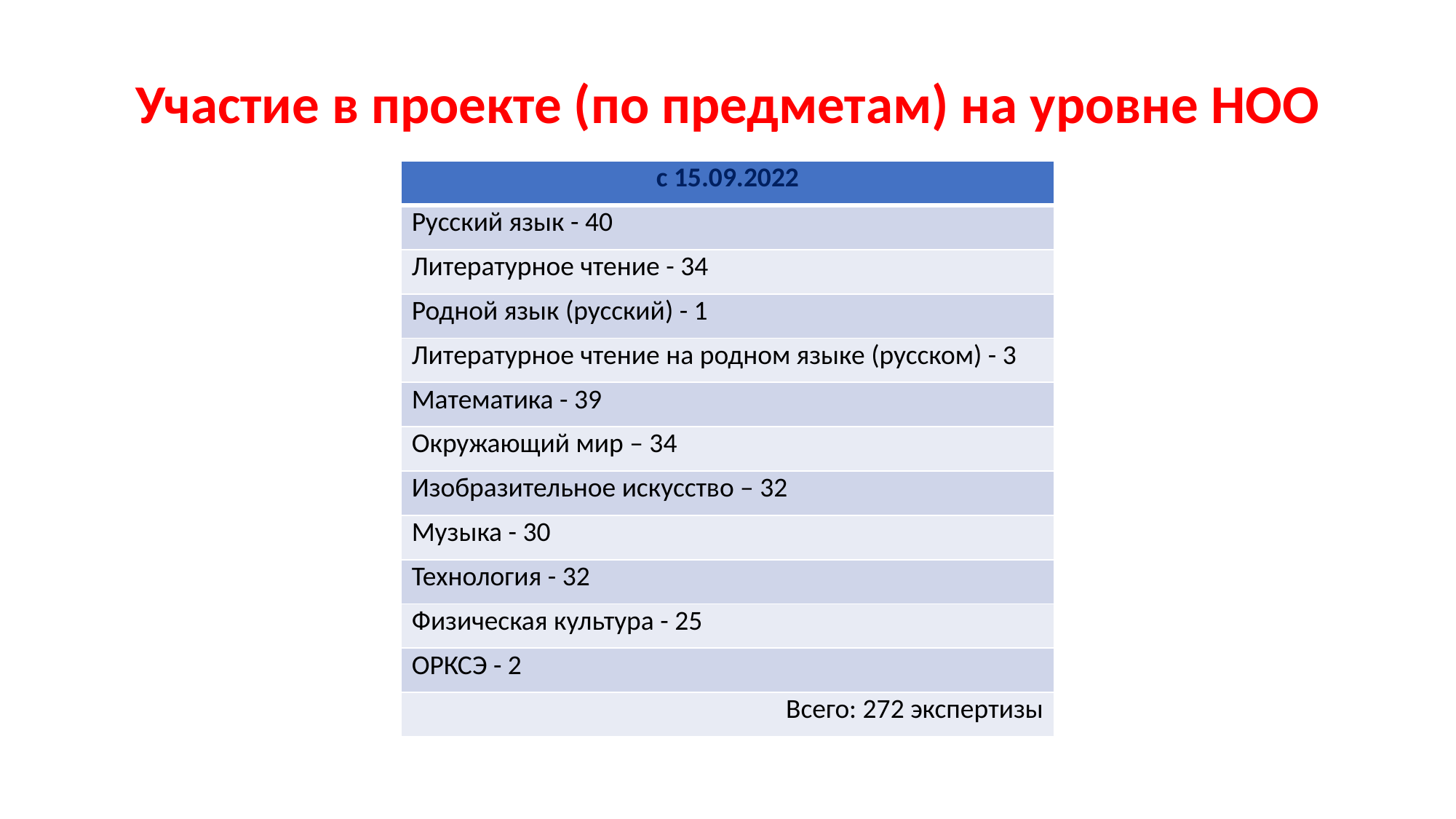

# Участие в проекте (по предметам) на уровне НОО

| с 15.09.2022 |
| --- |
| Русский язык - 40 |
| Литературное чтение - 34 |
| Родной язык (русский) - 1 |
| Литературное чтение на родном языке (русском) - 3 |
| Математика - 39 |
| Окружающий мир – 34 |
| Изобразительное искусство – 32 |
| Музыка - 30 |
| Технология - 32 |
| Физическая культура - 25 |
| ОРКСЭ - 2 |
| Всего: 272 экспертизы |